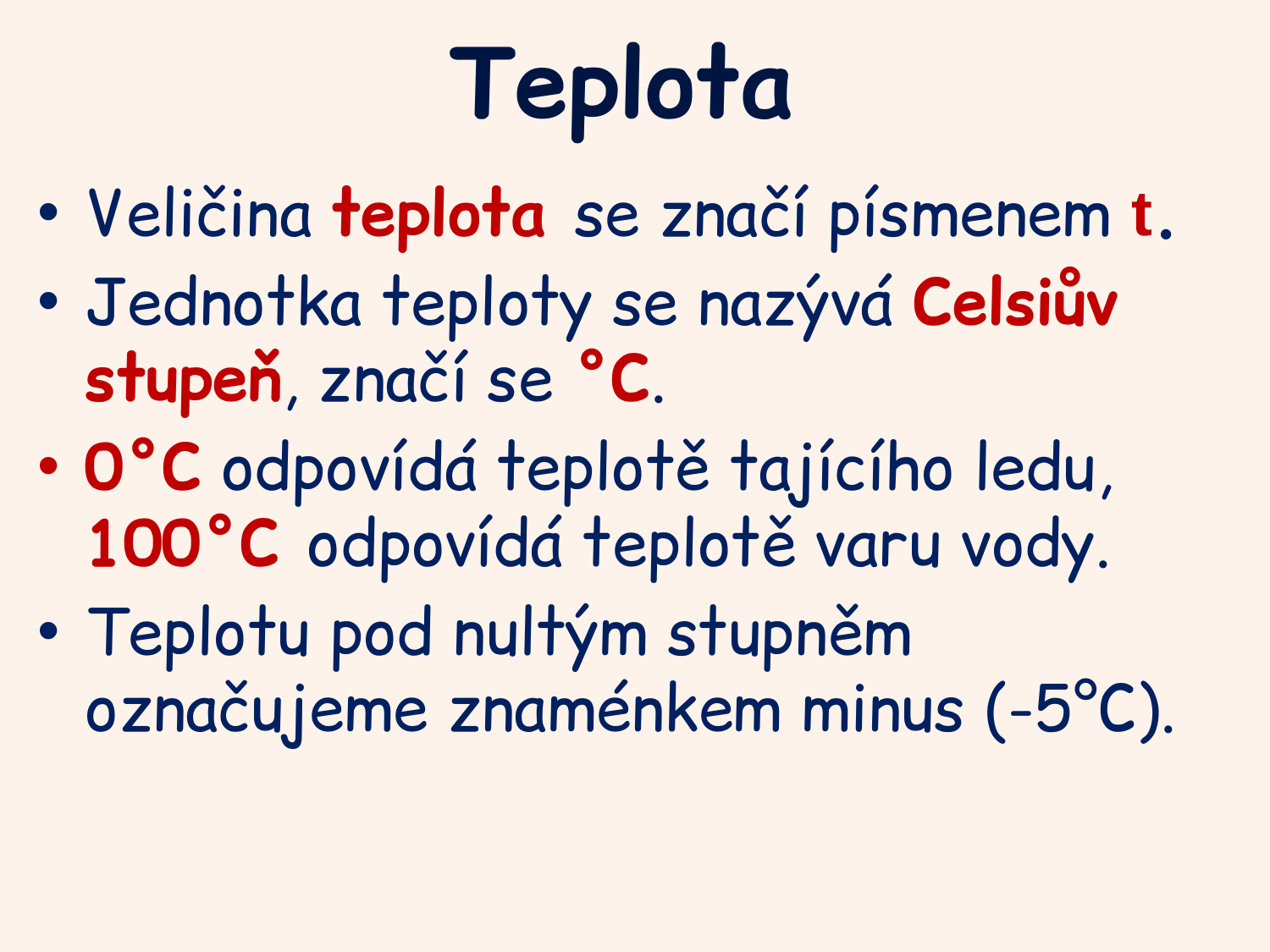

# Teplota
Veličina teplota se značí písmenem t.
Jednotka teploty se nazývá Celsiův stupeň, značí se °C.
0°C odpovídá teplotě tajícího ledu,     100°C odpovídá teplotě varu vody.
Teplotu pod nultým stupněm označujeme znaménkem minus (-5°C).